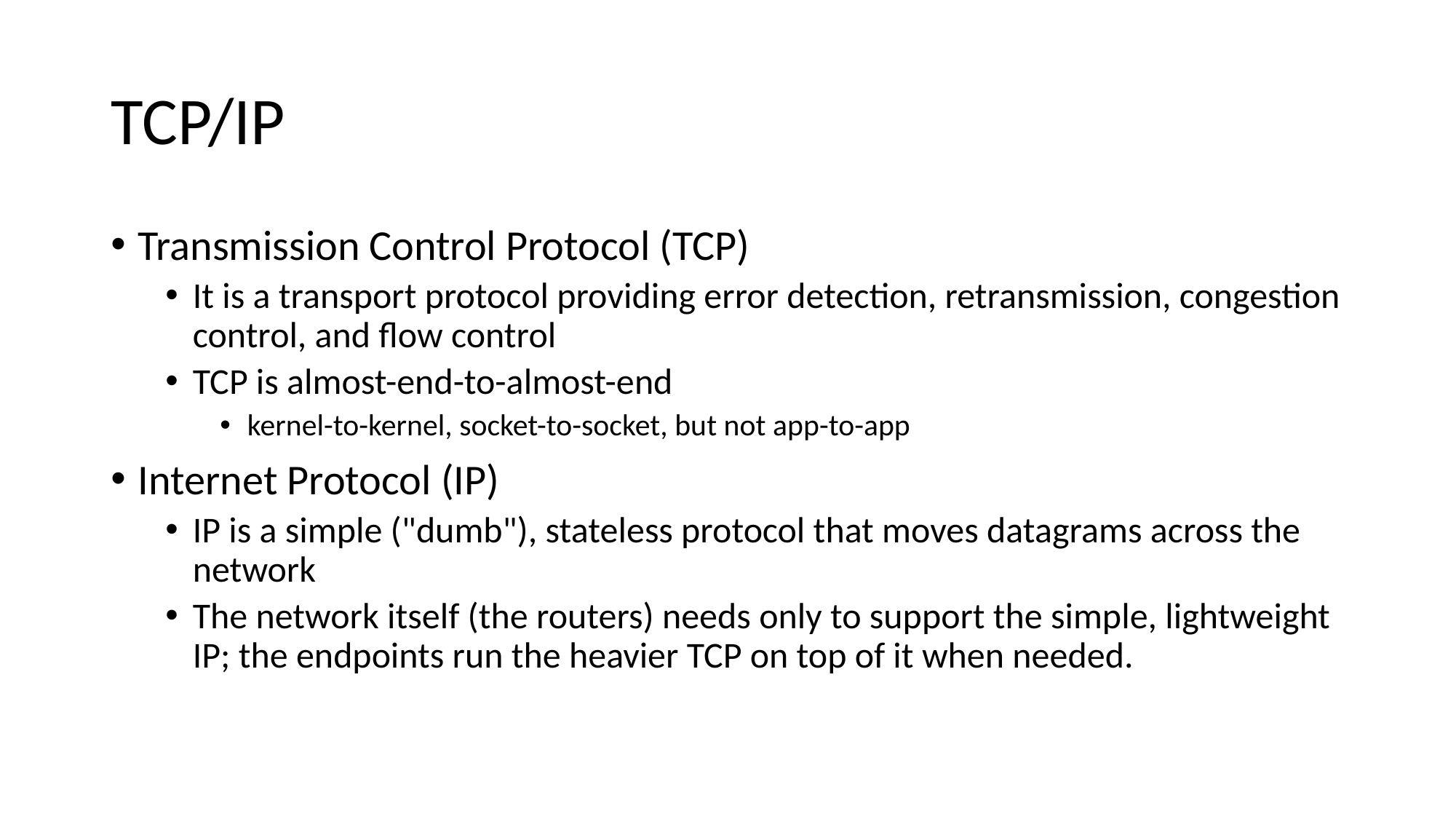

# TCP/IP
Transmission Control Protocol (TCP)
It is a transport protocol providing error detection, retransmission, congestion control, and flow control
TCP is almost-end-to-almost-end
kernel-to-kernel, socket-to-socket, but not app-to-app
Internet Protocol (IP)
IP is a simple ("dumb"), stateless protocol that moves datagrams across the network
The network itself (the routers) needs only to support the simple, lightweight IP; the endpoints run the heavier TCP on top of it when needed.